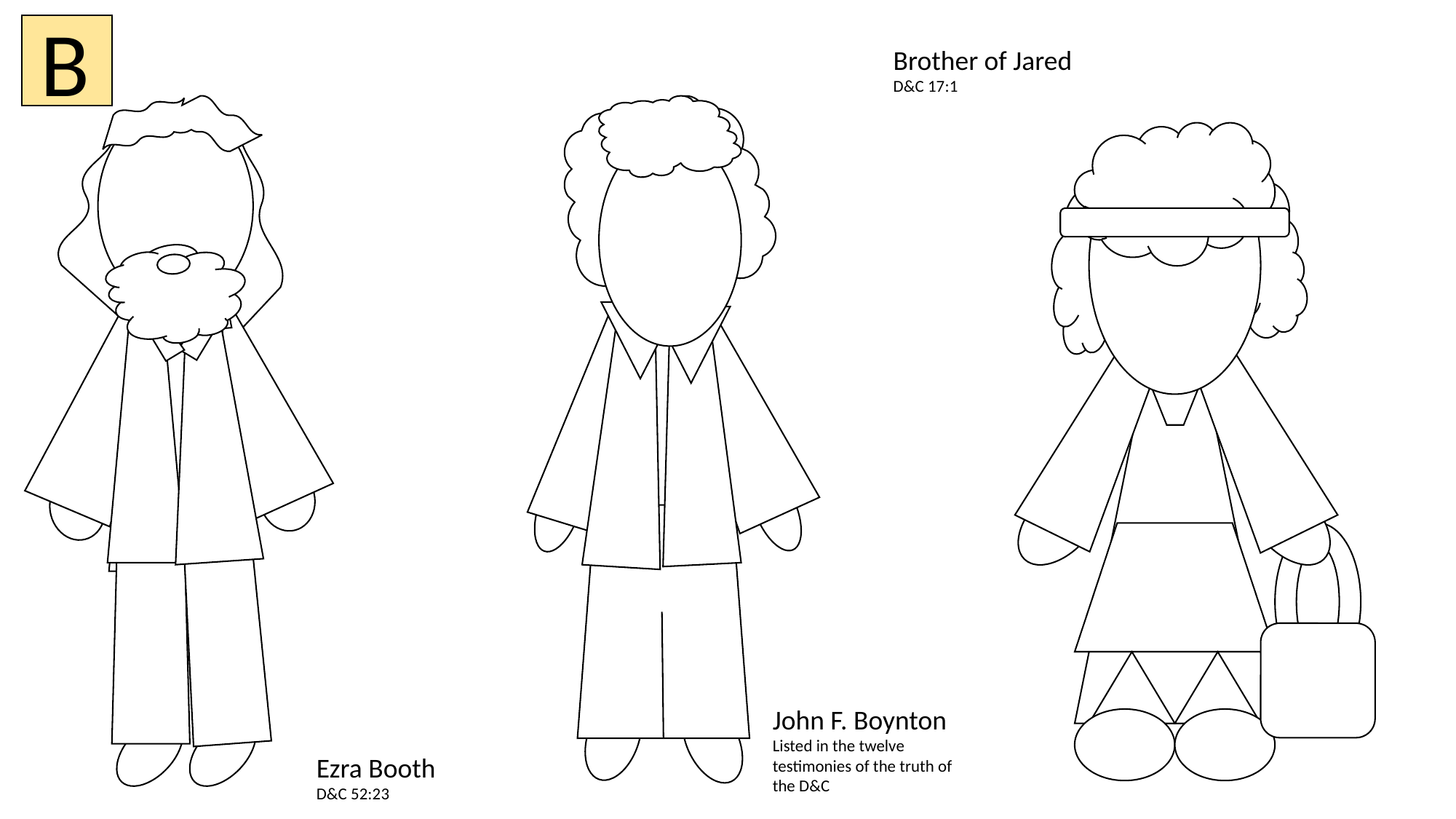

B

Brother of Jared
D&C 17:1

John F. Boynton
Listed in the twelve testimonies of the truth of the D&C
Ezra Booth
D&C 52:23